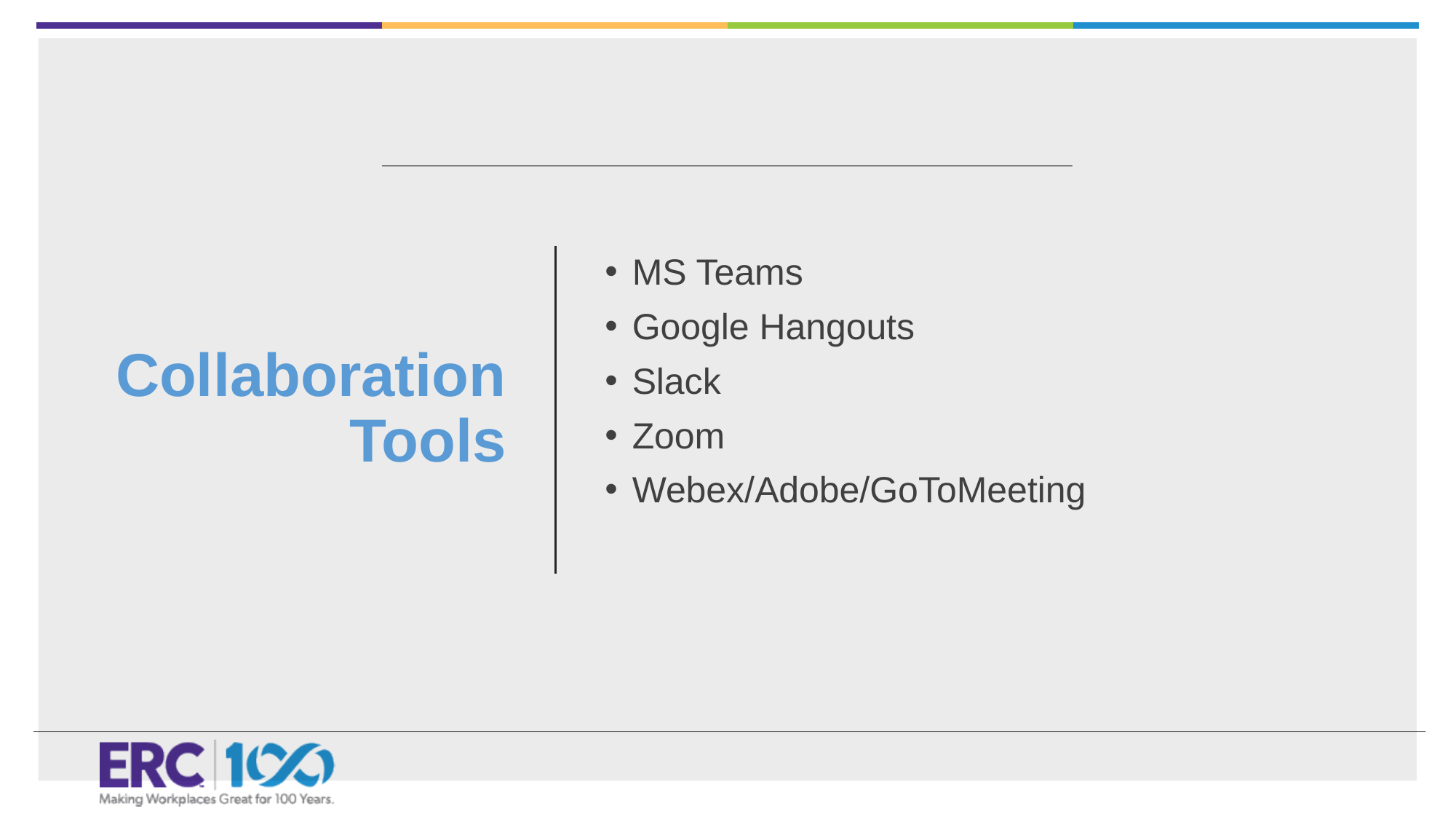

# Collaboration Tools
MS Teams
Google Hangouts
Slack
Zoom
Webex/Adobe/GoToMeeting